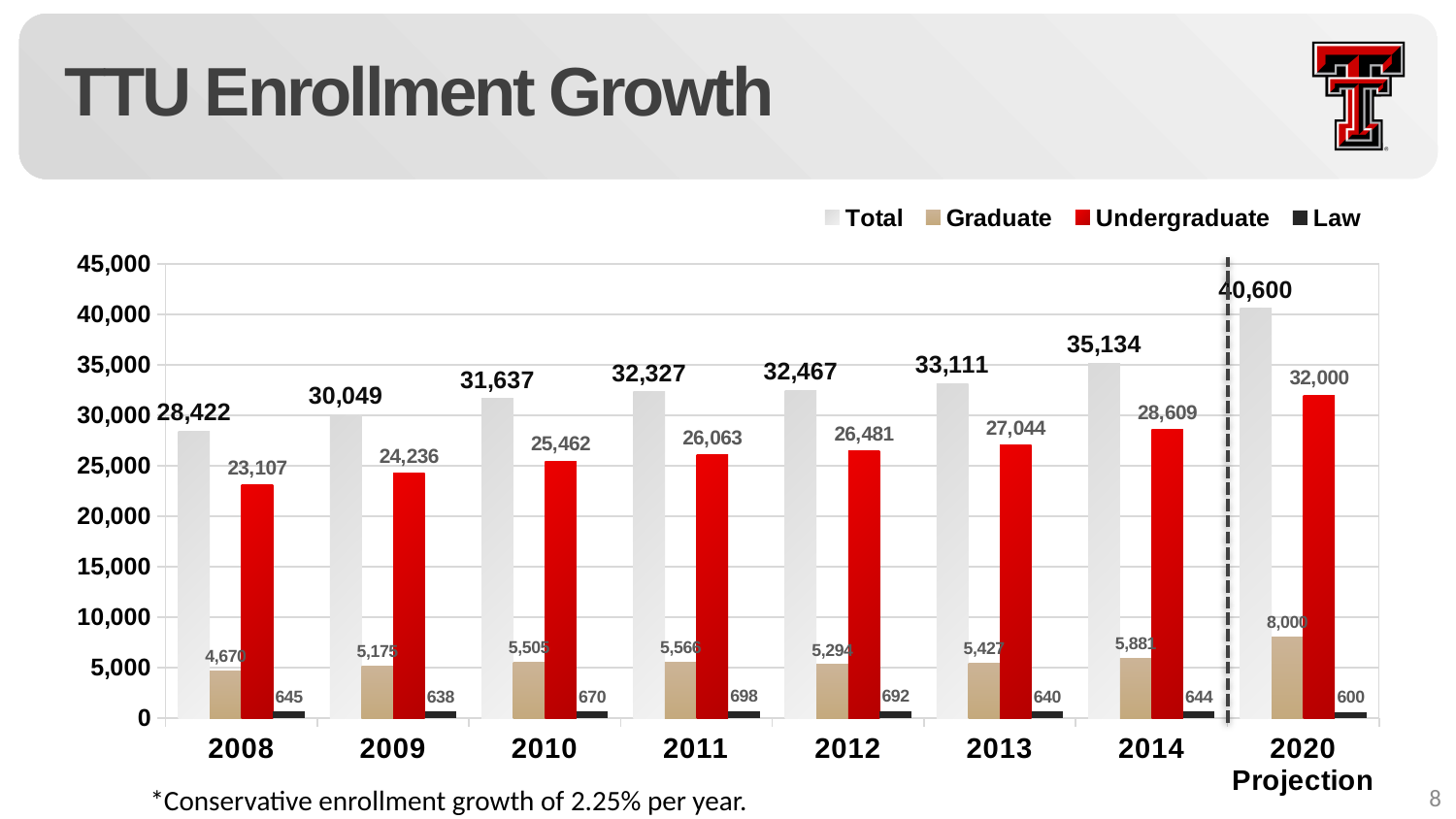

# TTU Enrollment Growth

### Chart

| Category | Total | Graduate | Undergraduate | Law |
|---|---|---|---|---|
| 2008 | 28422.0 | 4670.0 | 23107.0 | 645.0 |
| 2009 | 30049.0 | 5175.0 | 24236.0 | 638.0 |
| 2010 | 31637.0 | 5505.0 | 25462.0 | 670.0 |
| 2011 | 32327.0 | 5566.0 | 26063.0 | 698.0 |
| 2012 | 32467.0 | 5294.0 | 26481.0 | 692.0 |
| 2013 | 33111.0 | 5427.0 | 27044.0 | 640.0 |
| 2014 | 35134.0 | 5881.0 | 28609.0 | 644.0 |
| 2020 Projection | 40600.0 | 8000.0 | 32000.0 | 600.0 |
*Conservative enrollment growth of 2.25% per year.
8